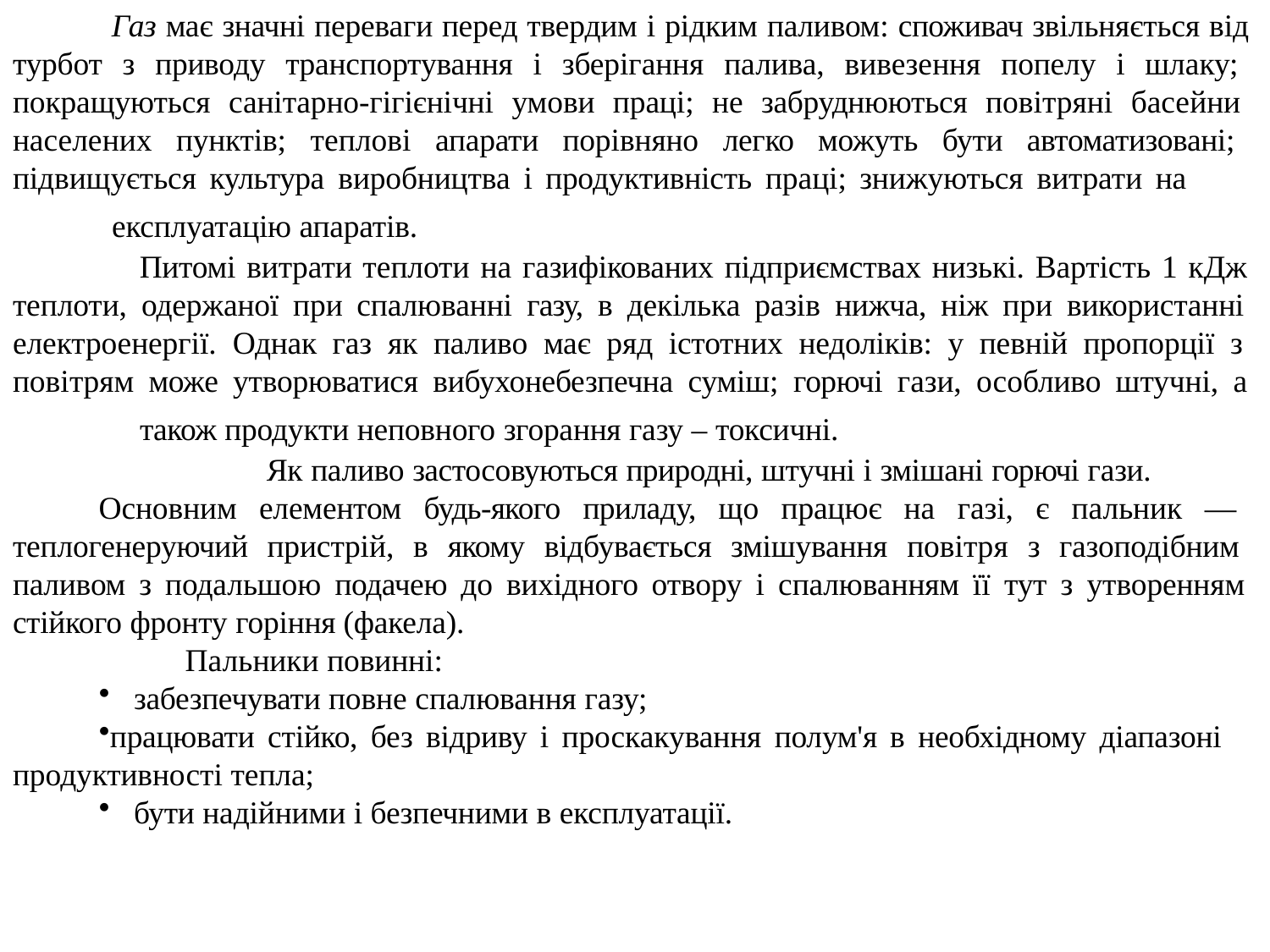

Газ має значні переваги перед твердим і рідким паливом: споживач звільняється від  турбот з приводу транспортування і зберігання палива, вивезення попелу і шлаку;  покращуються санітарно-гігієнічні умови праці; не забруднюються повітряні басейни  населених пунктів; теплові апарати порівняно легко можуть бути автоматизовані;  підвищується культура виробництва і продуктивність праці; знижуються витрати на
експлуатацію апаратів.
Питомі витрати теплоти на газифікованих підприємствах низькі. Вартість 1 кДж  теплоти, одержаної при спалюванні газу, в декілька разів нижча, ніж при використанні  електроенергії. Однак газ як паливо має ряд істотних недоліків: у певній пропорції з  повітрям може утворюватися вибухонебезпечна суміш; горючі гази, особливо штучні, а
також продукти неповного згорання газу – токсичні.
Як паливо застосовуються природні, штучні і змішані горючі гази.
Основним елементом будь-якого приладу, що працює на газі, є пальник —  теплогенеруючий пристрій, в якому відбувається змішування повітря з газоподібним  паливом з подальшою подачею до вихідного отвору і спалюванням її тут з утворенням  стійкого фронту горіння (факела).
Пальники повинні:
забезпечувати повне спалювання газу;
працювати стійко, без відриву і проскакування полум'я в необхідному діапазоні  продуктивності тепла;
бути надійними і безпечними в експлуатації.